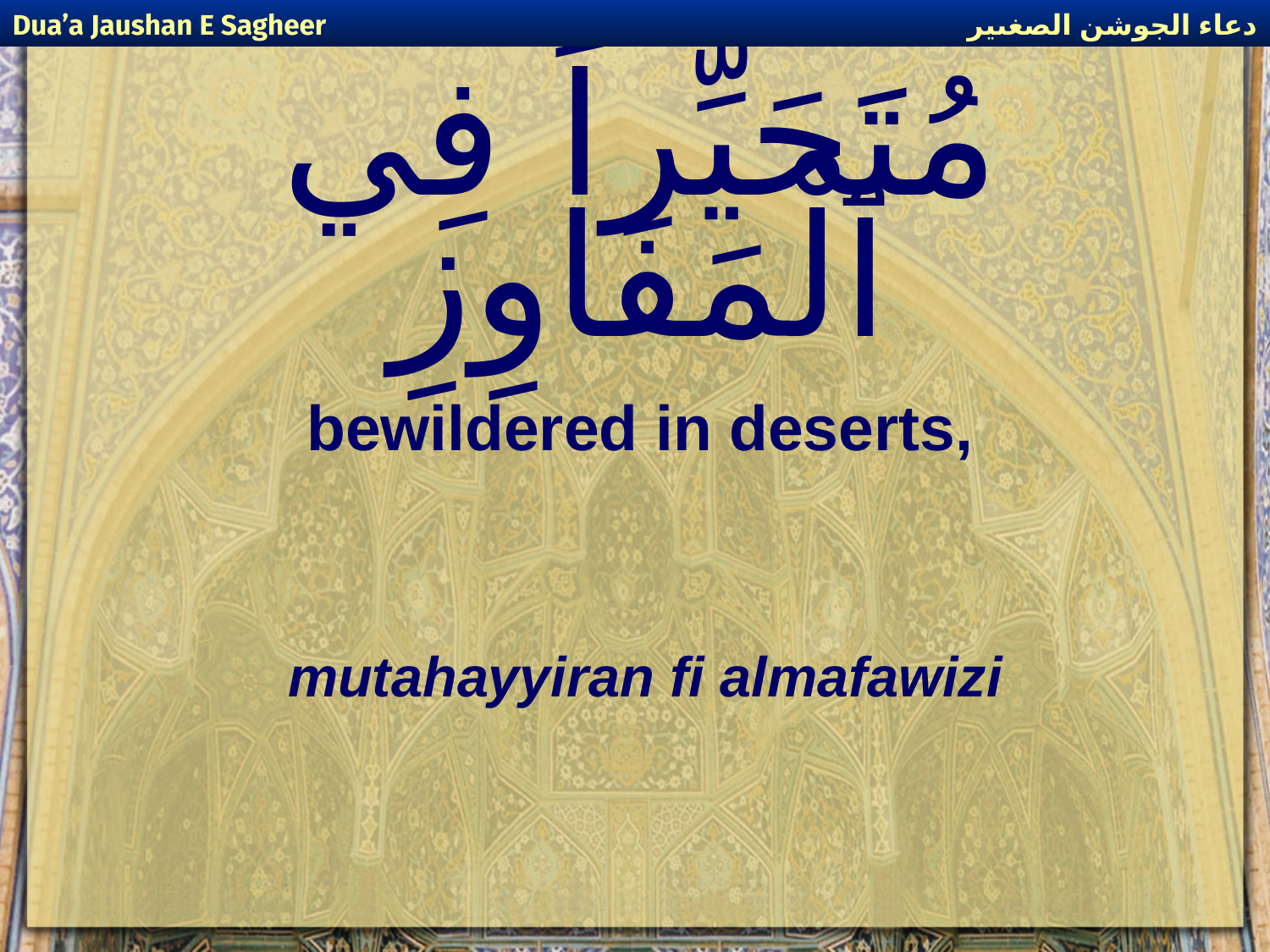

دعاء الجوشن الصغىير
Dua’a Jaushan E Sagheer
# مُتَحَيِّراً فِي ٱلْمَفَاوِزِ
bewildered in deserts,
mutahayyiran fi almafawizi